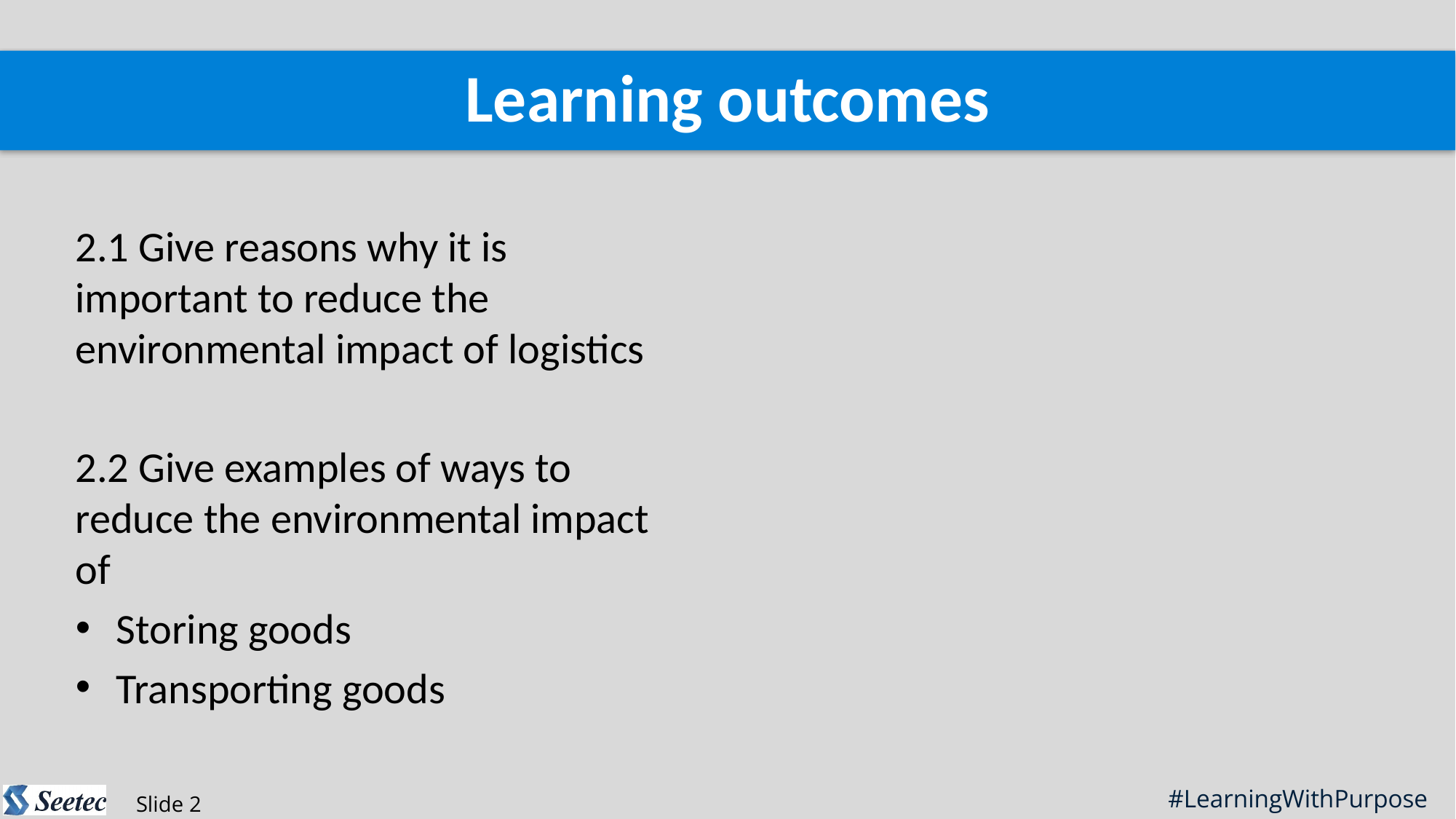

Learning outcomes
2.1 Give reasons why it is important to reduce the environmental impact of logistics

2.2 Give examples of ways to reduce the environmental impact of
Storing goods
Transporting goods